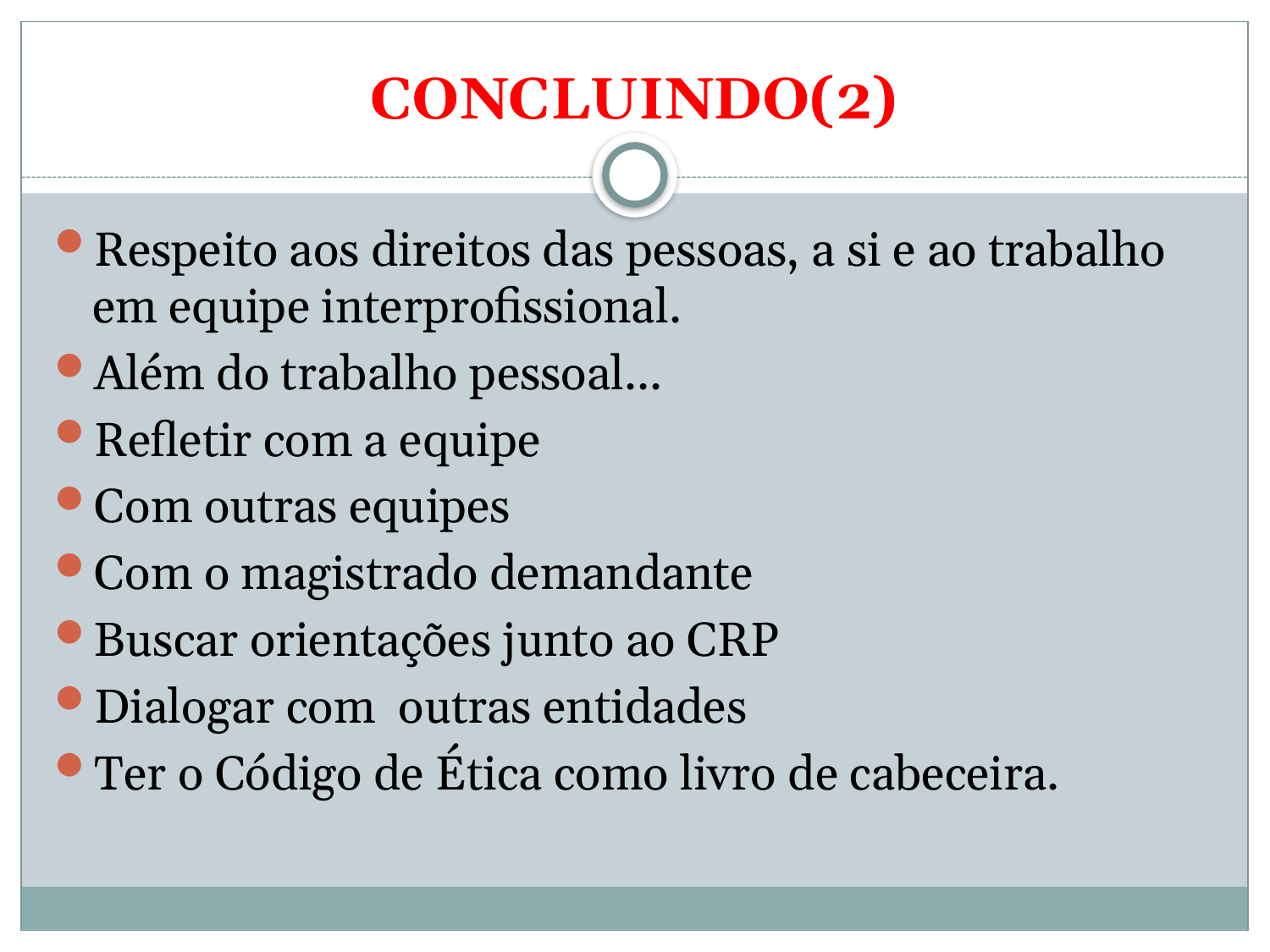

# CONCLUINDO(2)
Respeito aos direitos das pessoas, a si e ao trabalho em equipe interprofissional.
Além do trabalho pessoal...
Refletir com a equipe
Com outras equipes
Com o magistrado demandante
Buscar orientações junto ao CRP
Dialogar com  outras entidades
Ter o Código de Ética como livro de cabeceira.